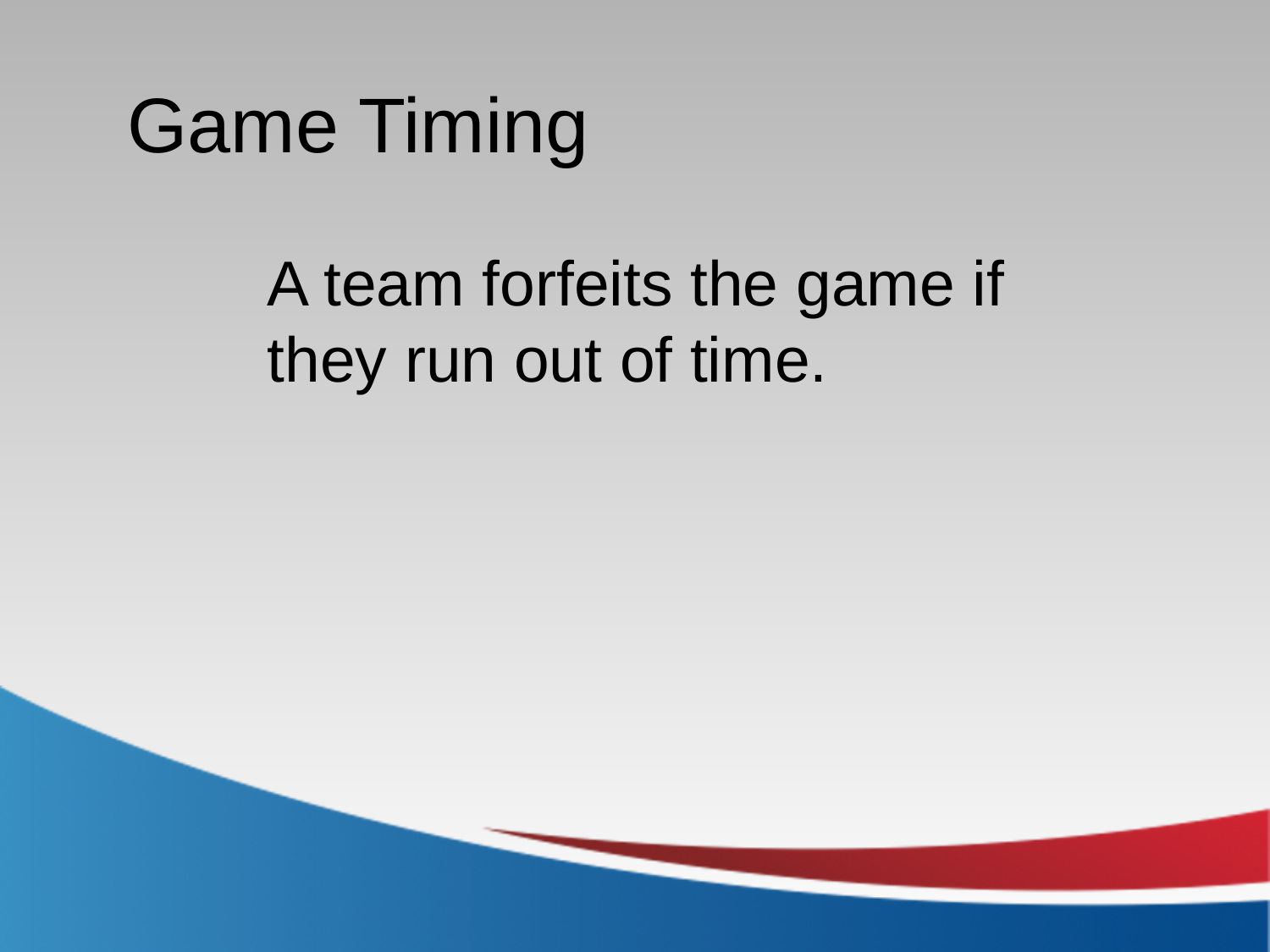

Game Timing
A team forfeits the game if they run out of time.